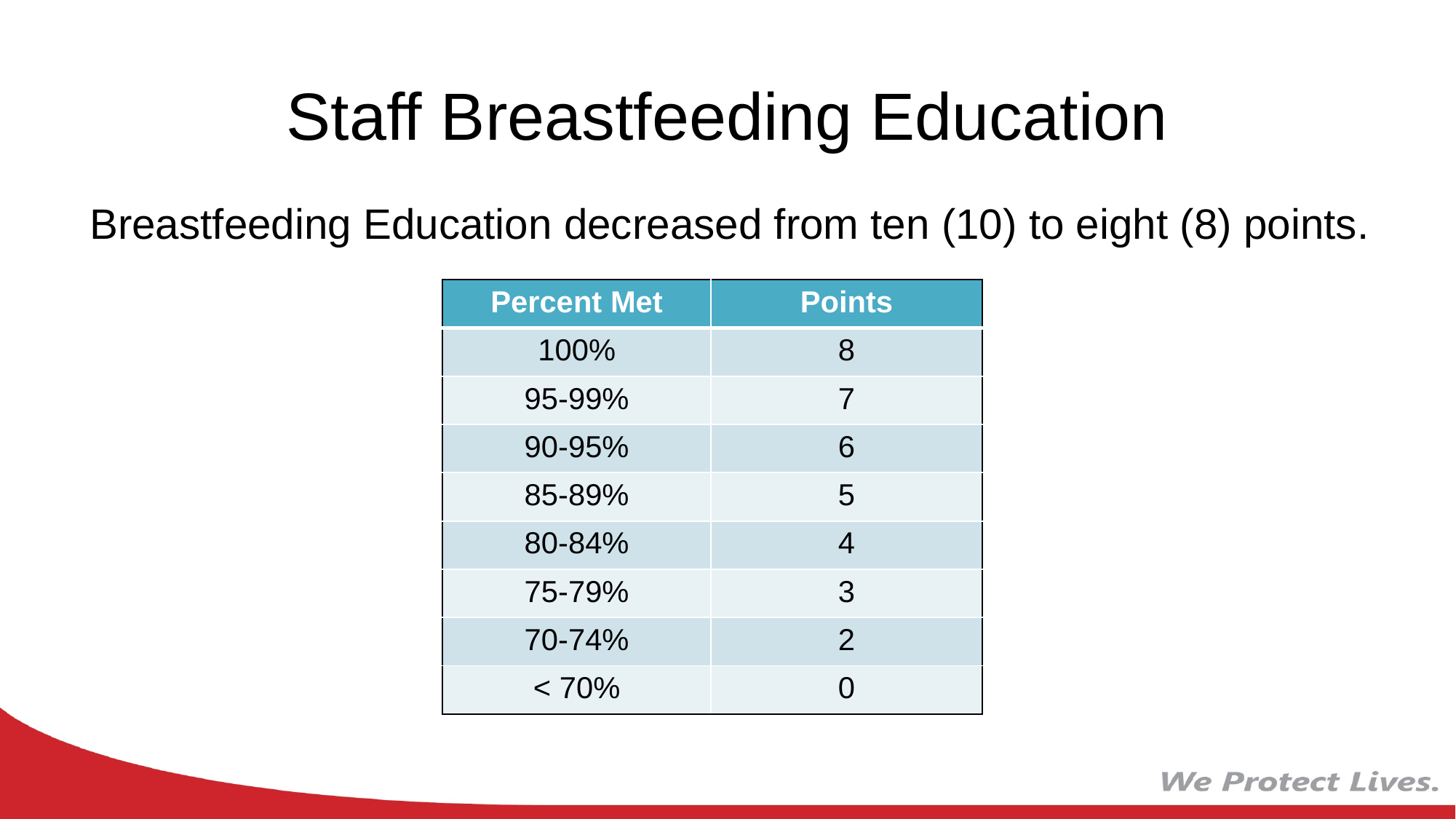

# Staff Breastfeeding Education
Breastfeeding Education decreased from ten (10) to eight (8) points.

| Percent Met | Points |
| --- | --- |
| 100% | 8 |
| 95-99% | 7 |
| 90-95% | 6 |
| 85-89% | 5 |
| 80-84% | 4 |
| 75-79% | 3 |
| 70-74% | 2 |
| < 70% | 0 |